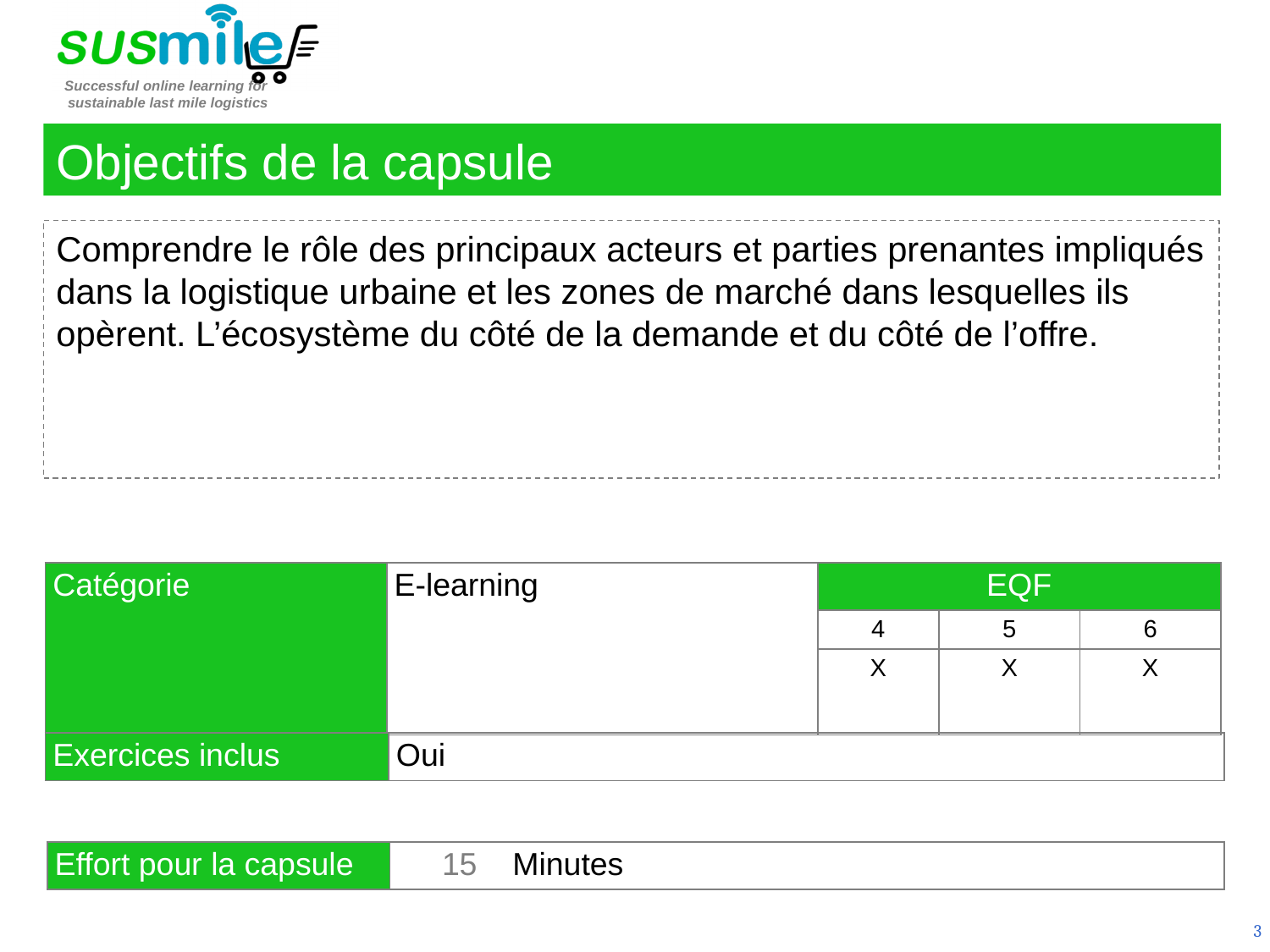

Objectifs de la capsule
Comprendre le rôle des principaux acteurs et parties prenantes impliqués dans la logistique urbaine et les zones de marché dans lesquelles ils opèrent. L’écosystème du côté de la demande et du côté de l’offre.

| Catégorie | E-learning | EQF |  |  |
| --- | --- | --- | --- | --- |
|  |  | 4 | 5 | 6 |
|  |  | X | X | X |
| Exercices inclus | Oui |
| --- | --- |
| Effort pour la capsule | 15    Minutes |
| --- | --- |
3